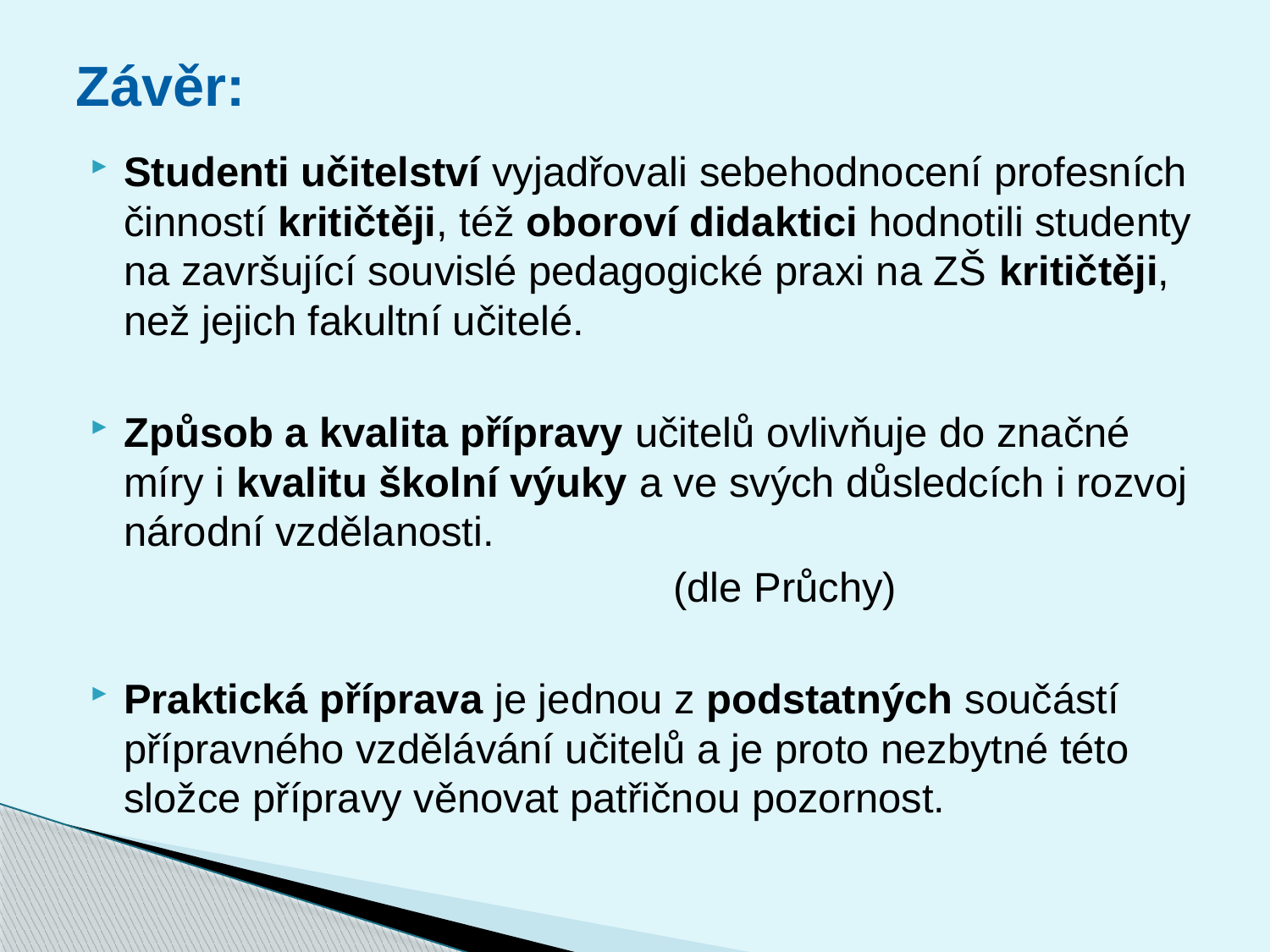

# Závěr:
Studenti učitelství vyjadřovali sebehodnocení profesních činností kritičtěji, též oboroví didaktici hodnotili studenty na završující souvislé pedagogické praxi na ZŠ kritičtěji, než jejich fakultní učitelé.

Způsob a kvalita přípravy učitelů ovlivňuje do značné míry i kvalitu školní výuky a ve svých důsledcích i rozvoj národní vzdělanosti.
                                                   (dle Průchy)

Praktická příprava je jednou z podstatných součástí přípravného vzdělávání učitelů a je proto nezbytné této složce přípravy věnovat patřičnou pozornost.